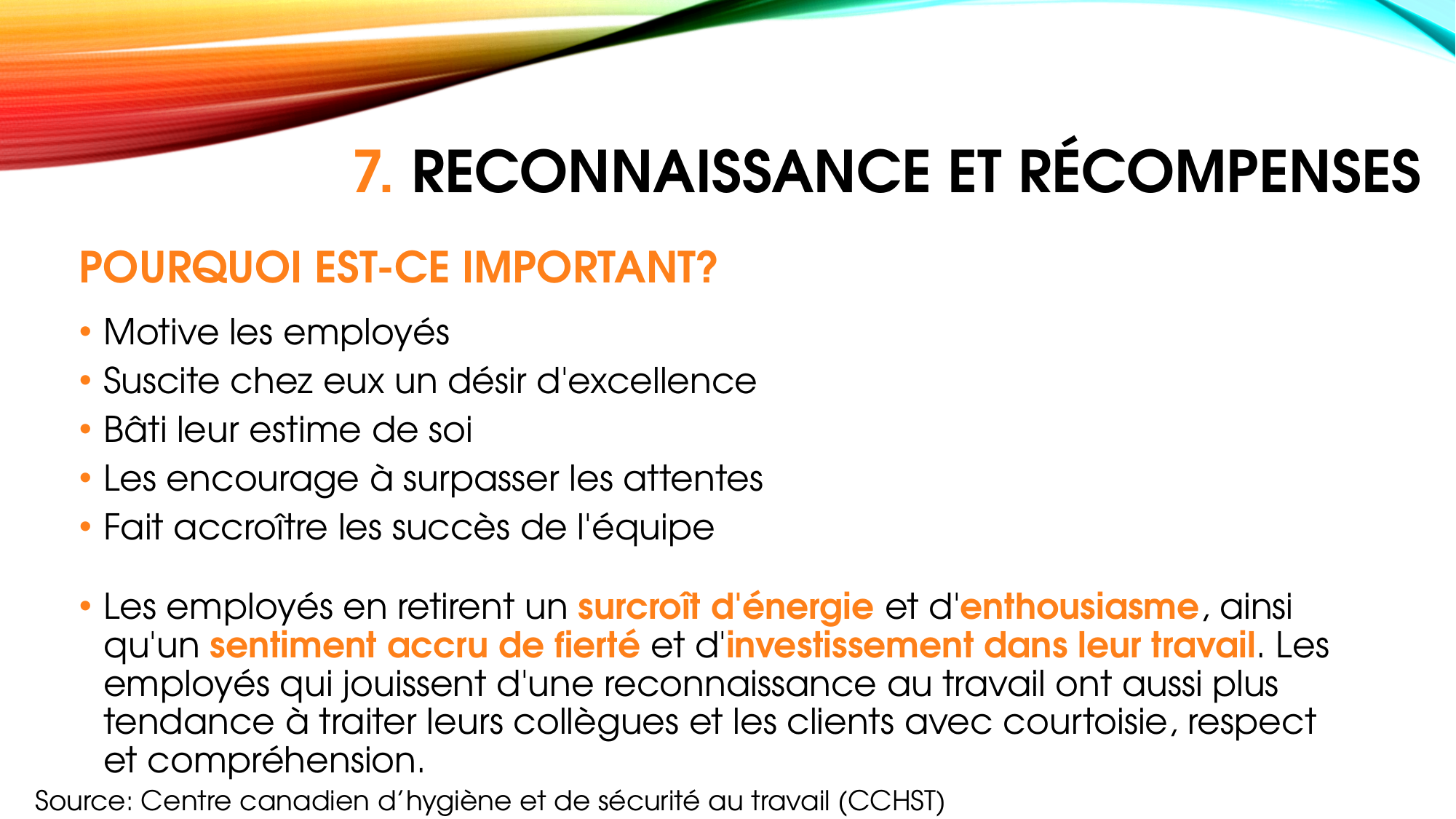

# 7. Reconnaissance et récompenses
POURQUOI EST-CE IMPORTANT?

Motive les employés
Suscite chez eux un désir d'excellence
Bâti leur estime de soi
Les encourage à surpasser les attentes
Fait accroître les succès de l'équipe

Les employés en retirent un surcroît d'énergie et d'enthousiasme, ainsi qu'un sentiment accru de fierté et d'investissement dans leur travail. Les employés qui jouissent d'une reconnaissance au travail ont aussi plus tendance à traiter leurs collègues et les clients avec courtoisie, respect et compréhension.
Source: Centre canadien d’hygiène et de sécurité au travail (CCHST)